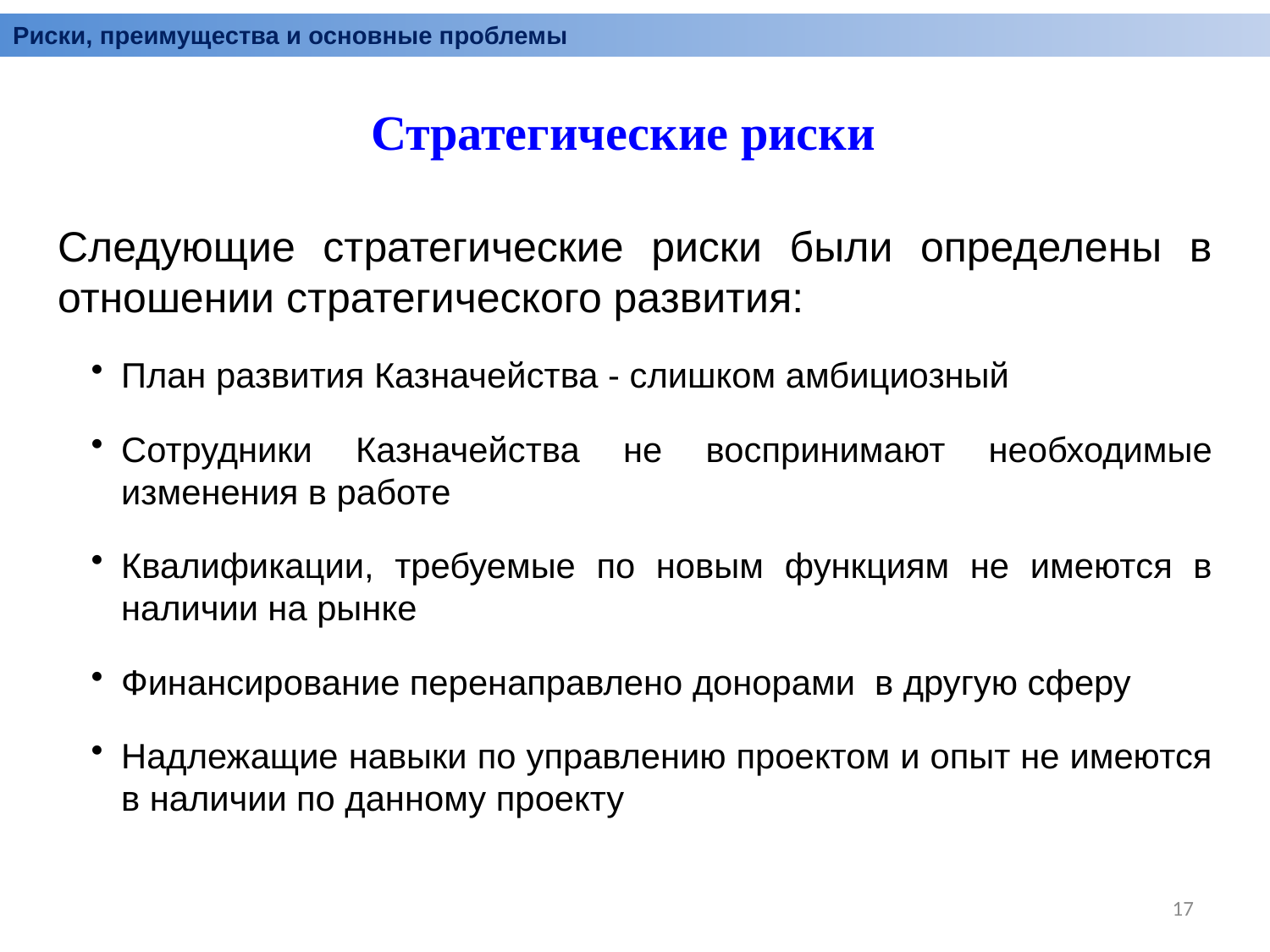

Риски, преимущества и основные проблемы
          Стратегические риски

Следующие стратегические риски были определены в отношении стратегического развития:
План развития Казначейства - слишком амбициозный
Сотрудники Казначейства не воспринимают необходимые изменения в работе
Квалификации, требуемые по новым функциям не имеются в наличии на рынке
Финансирование перенаправлено донорами  в другую сферу
Надлежащие навыки по управлению проектом и опыт не имеются в наличии по данному проекту
17